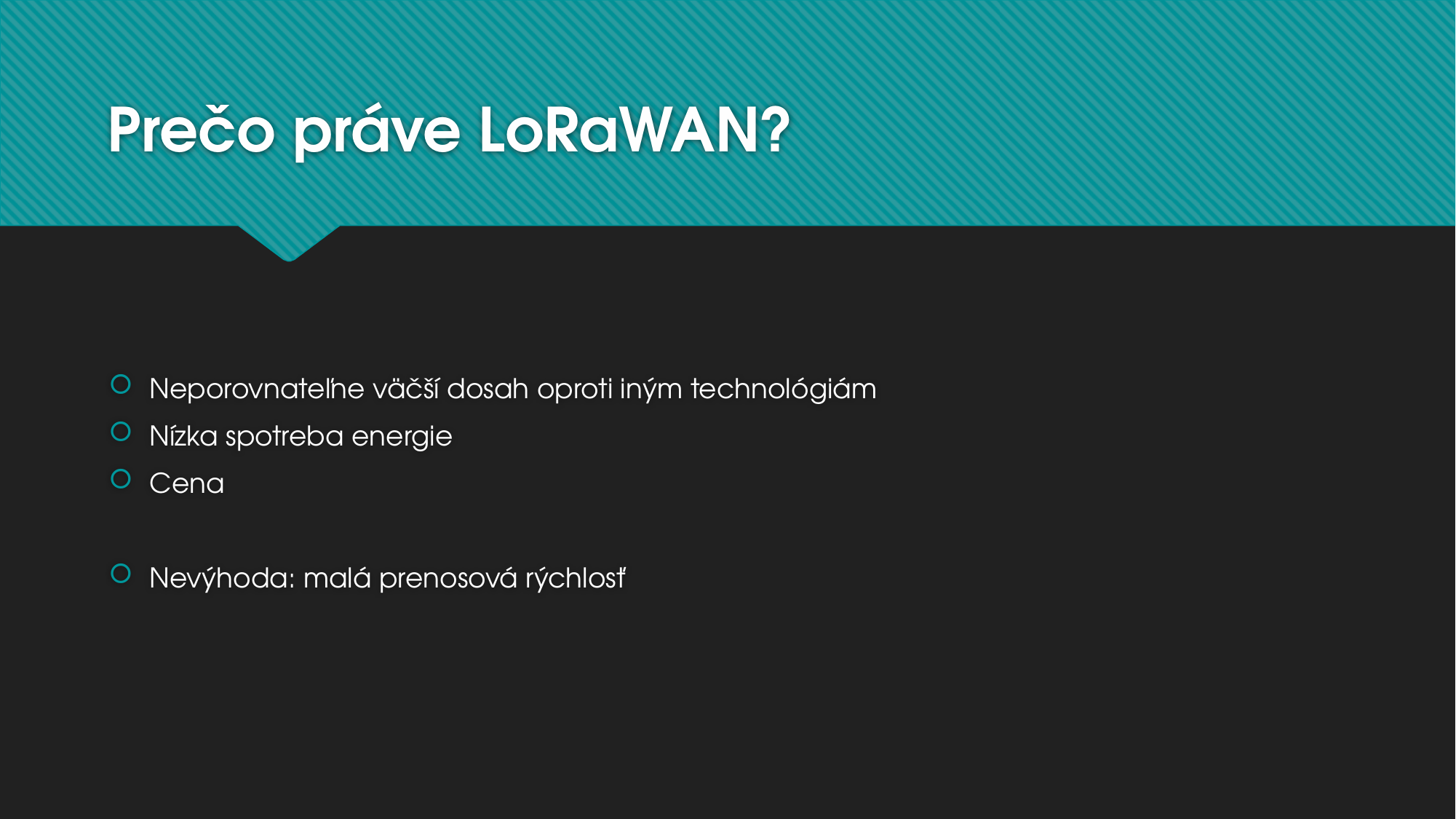

# Prečo práve LoRaWAN?
Neporovnateľne väčší dosah oproti iným technológiám
Nízka spotreba energie
Cena

Nevýhoda: malá prenosová rýchlosť